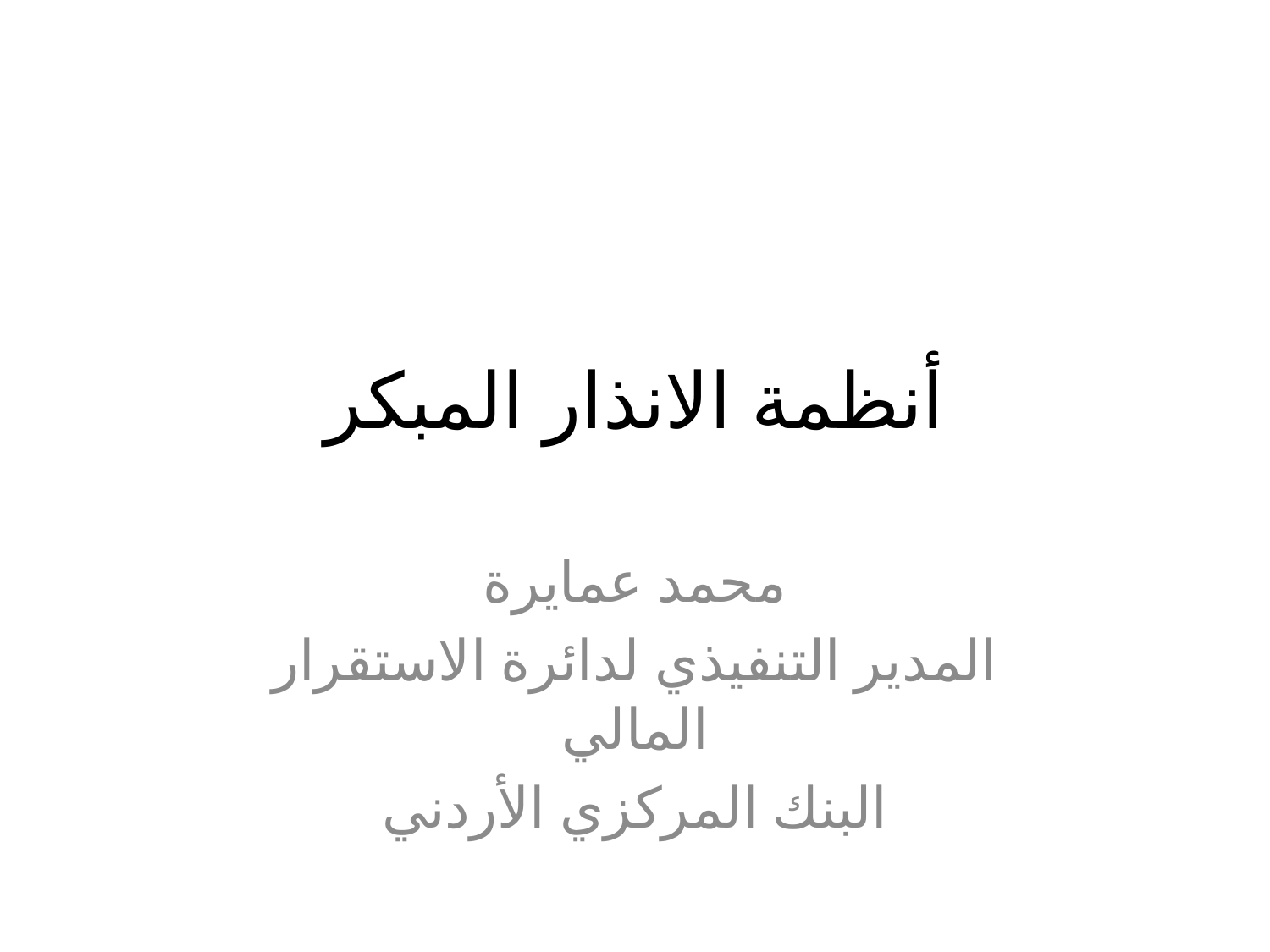

# أنظمة الانذار المبكر
محمد عمايرة
المدير التنفيذي لدائرة الاستقرار المالي
البنك المركزي الأردني